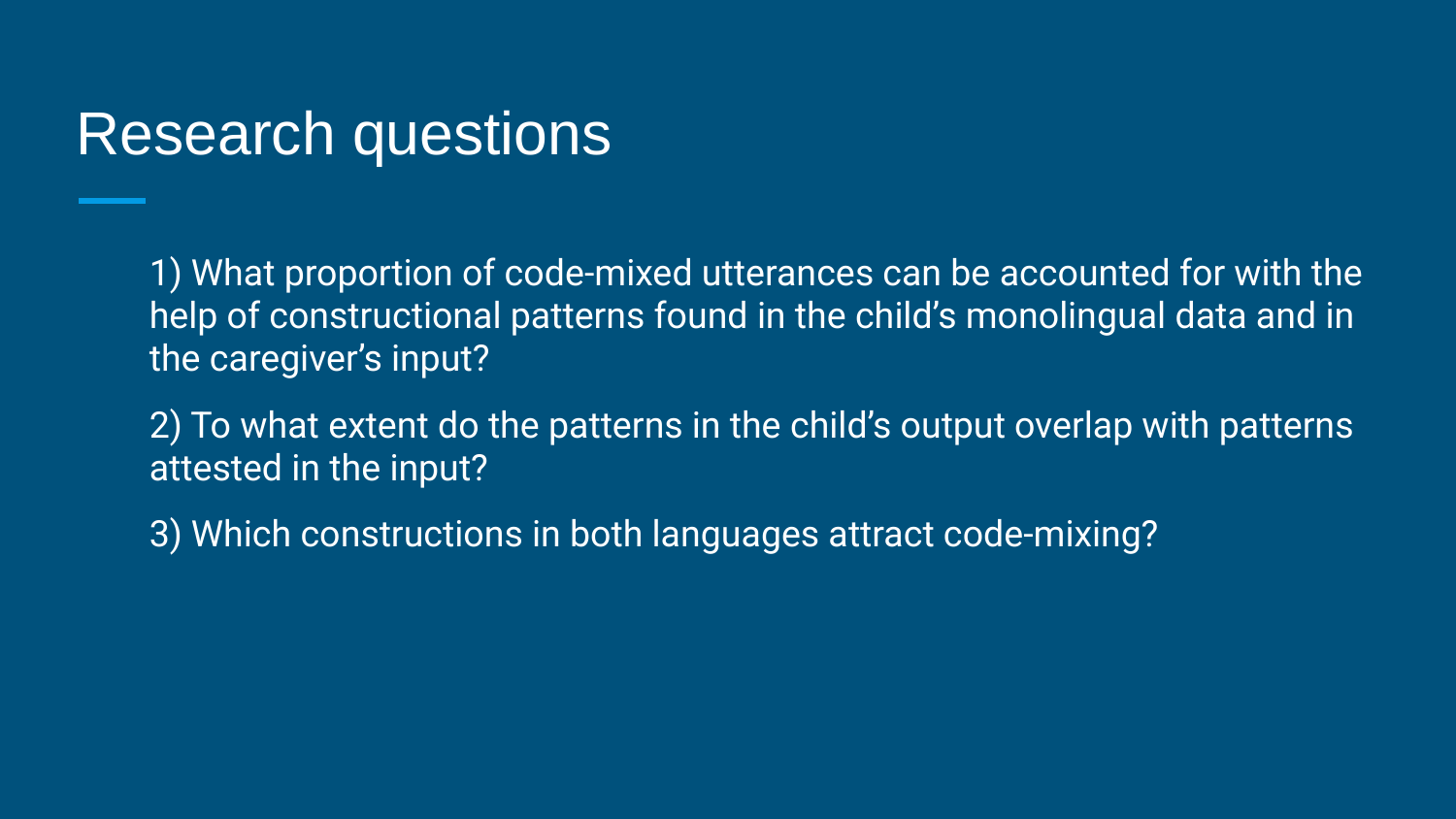

# Research questions
1) What proportion of code-mixed utterances can be accounted for with the help of constructional patterns found in the child’s monolingual data and in the caregiver’s input?
2) To what extent do the patterns in the child’s output overlap with patterns attested in the input?
3) Which constructions in both languages attract code-mixing?